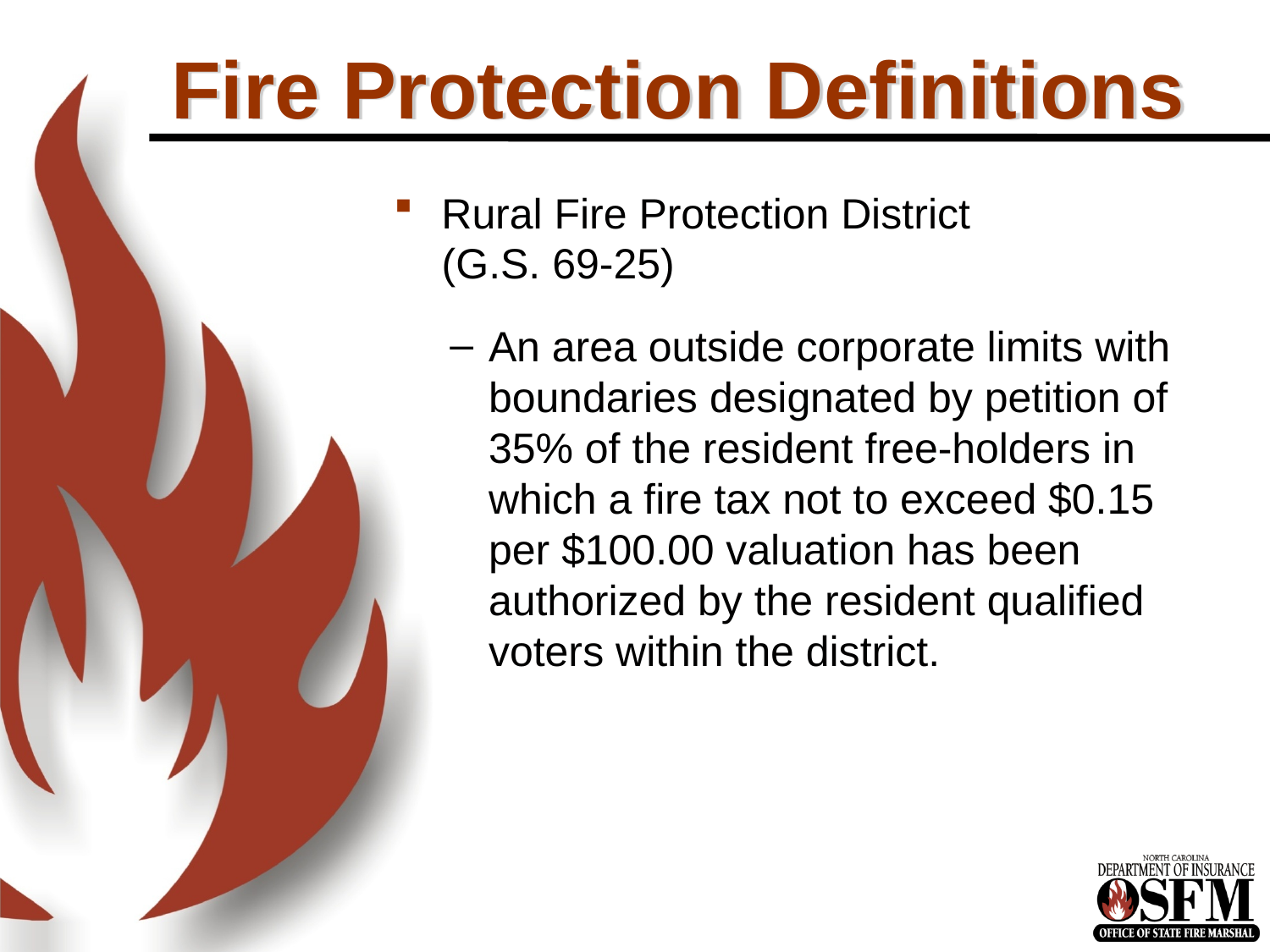

# Fire Protection Definitions
Rural Fire Protection District
(G.S. 69-25)

An area outside corporate limits with boundaries designated by petition of 35% of the resident free-holders in which a fire tax not to exceed $0.15 per $100.00 valuation has been authorized by the resident qualified voters within the district.